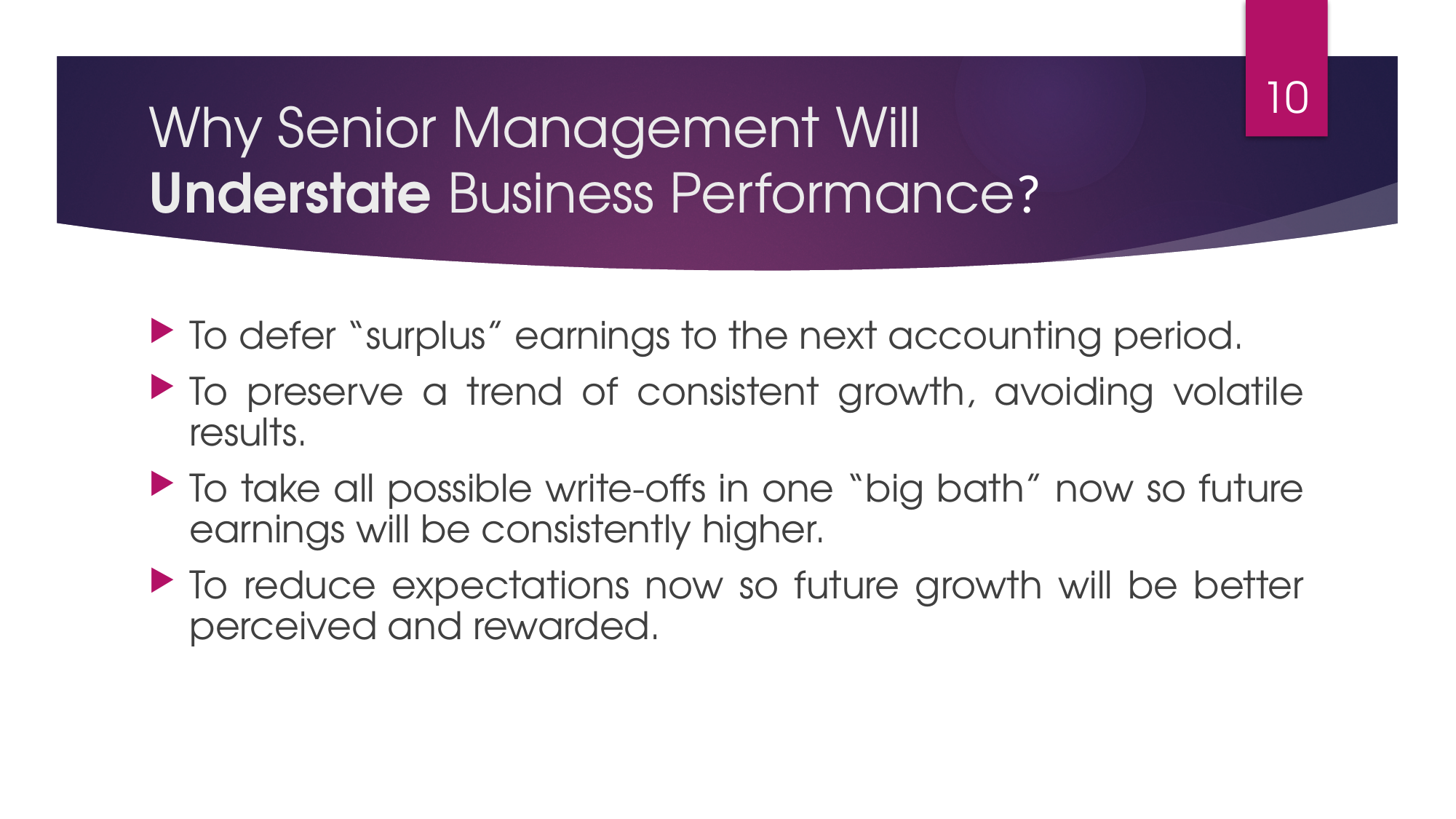

10
# Why Senior Management Will Understate Business Performance?
To defer “surplus” earnings to the next accounting period.
To preserve a trend of consistent growth, avoiding volatile results.
To take all possible write-offs in one “big bath” now so future earnings will be consistently higher.
To reduce expectations now so future growth will be better perceived and rewarded.